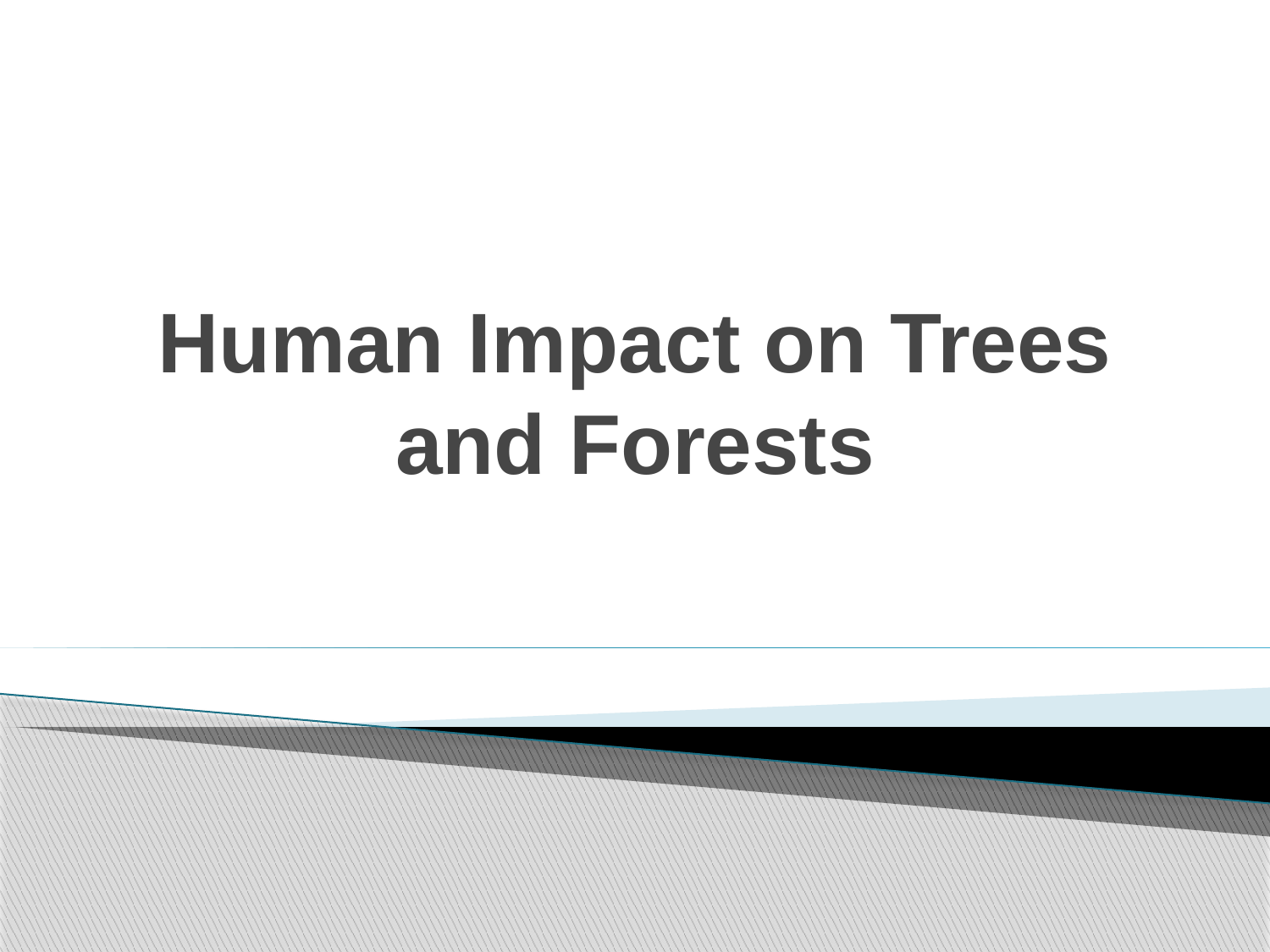

# Human Impact on Trees and Forests